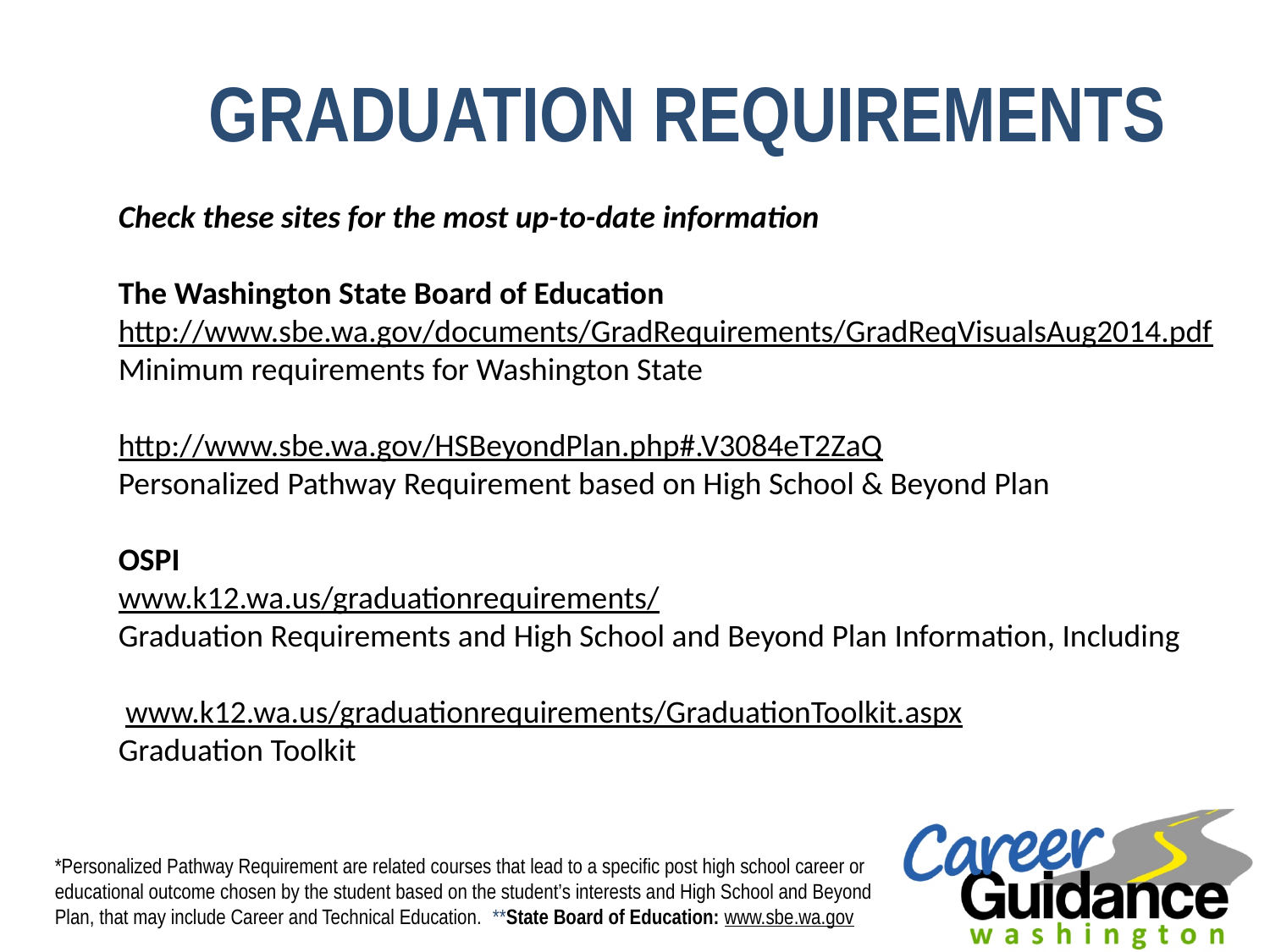

# GRADUATION REQUIREMENTS
Check these sites for the most up-to-date information

The Washington State Board of Education
http://www.sbe.wa.gov/documents/GradRequirements/GradReqVisualsAug2014.pdf
Minimum requirements for Washington State

http://www.sbe.wa.gov/HSBeyondPlan.php#.V3084eT2ZaQ
Personalized Pathway Requirement based on High School & Beyond Plan

OSPI
www.k12.wa.us/graduationrequirements/
Graduation Requirements and High School and Beyond Plan Information, Including

 www.k12.wa.us/graduationrequirements/GraduationToolkit.aspx
Graduation Toolkit

*Personalized Pathway Requirement are related courses that lead to a specific post high school career or educational outcome chosen by the student based on the student’s interests and High School and Beyond Plan, that may include Career and Technical Education.  **State Board of Education: www.sbe.wa.gov